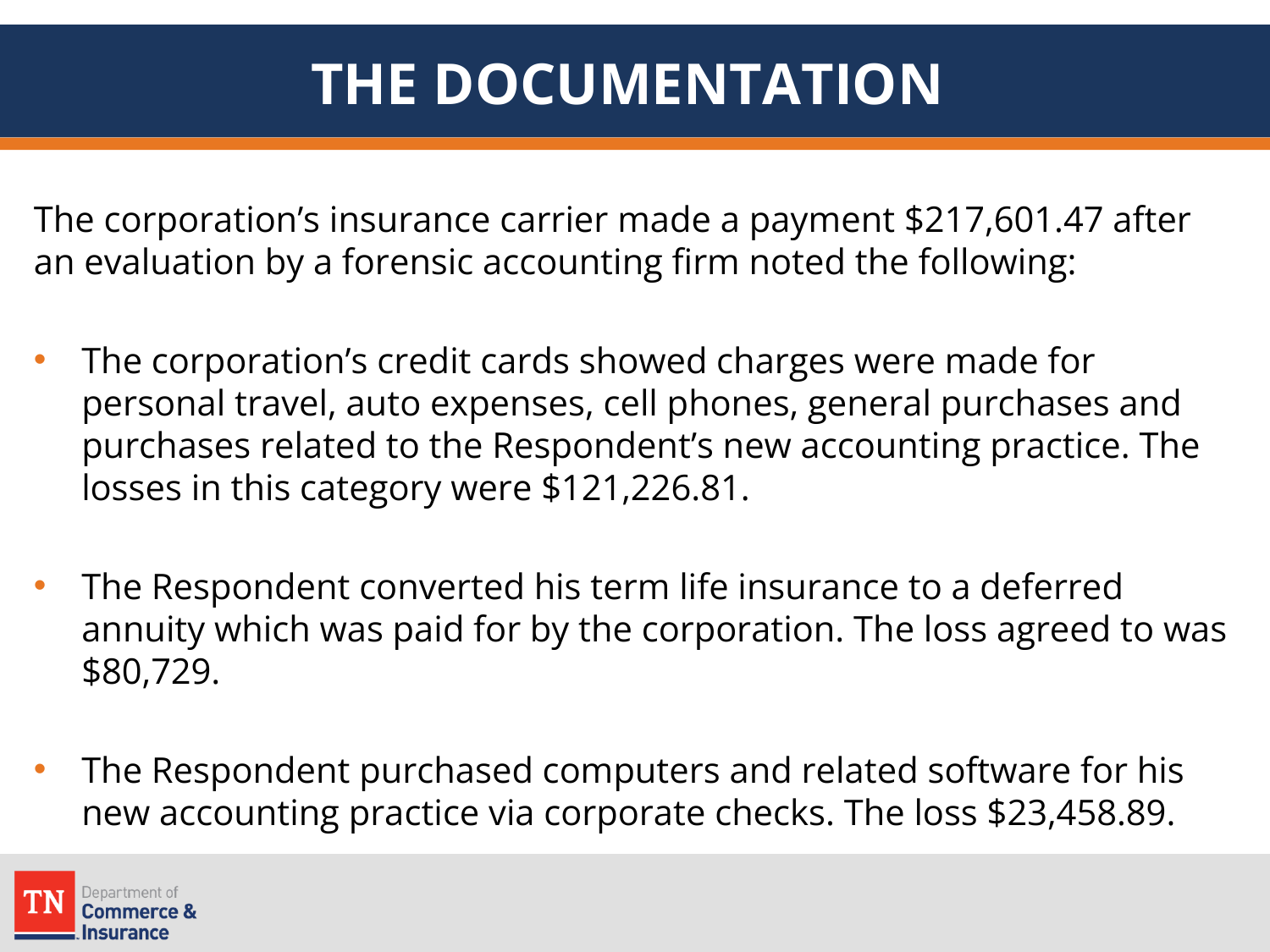

# THE DOCUMENTATION
The corporation’s insurance carrier made a payment $217,601.47 after an evaluation by a forensic accounting firm noted the following:

The corporation’s credit cards showed charges were made for personal travel, auto expenses, cell phones, general purchases and purchases related to the Respondent’s new accounting practice. The losses in this category were $121,226.81.

The Respondent converted his term life insurance to a deferred annuity which was paid for by the corporation. The loss agreed to was $80,729.

The Respondent purchased computers and related software for his new accounting practice via corporate checks. The loss $23,458.89.